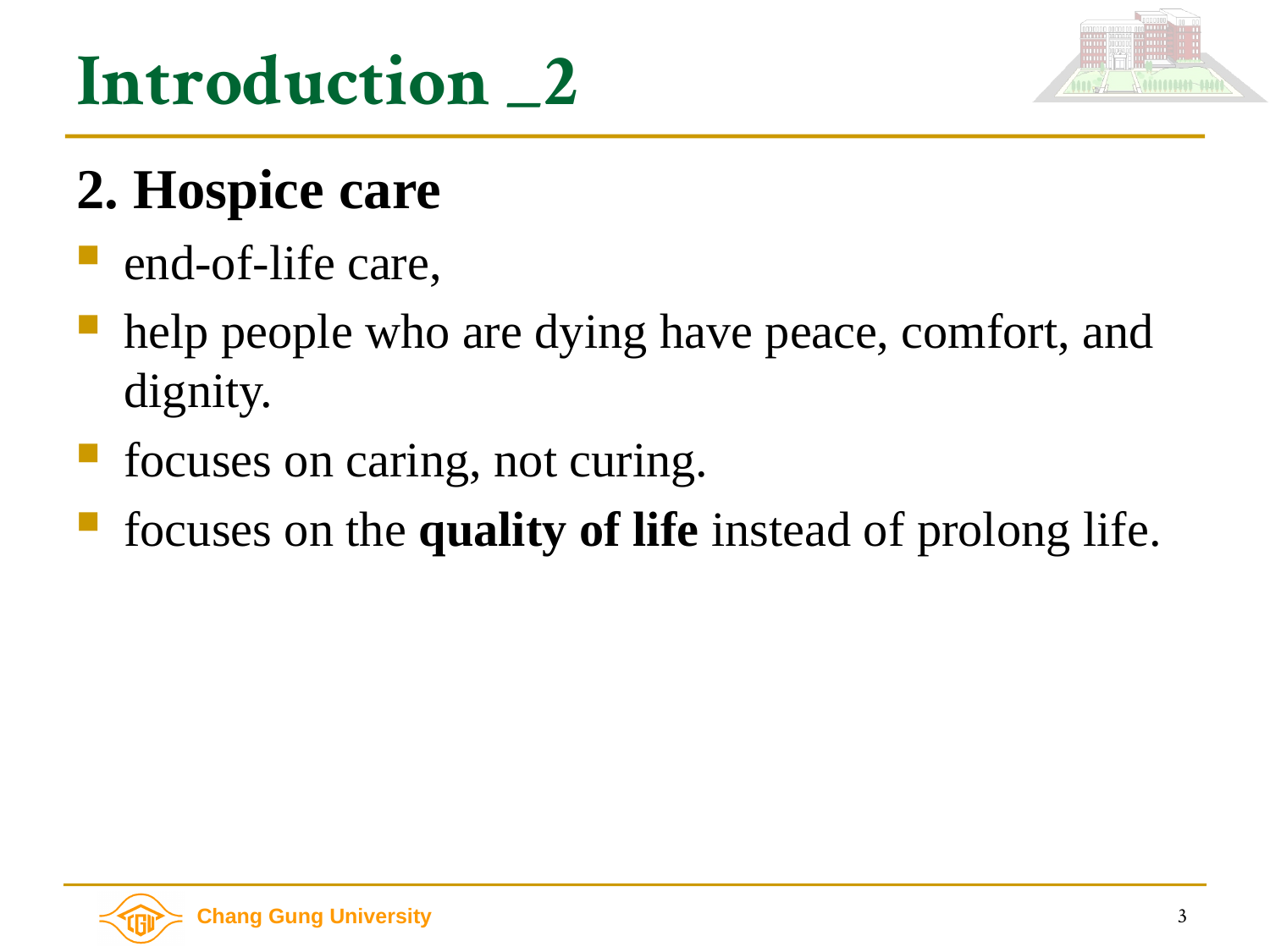

# Introduction _2
2. Hospice care
end-of-life care,
help people who are dying have peace, comfort, and dignity.
focuses on caring, not curing.
focuses on the quality of life instead of prolong life.

3